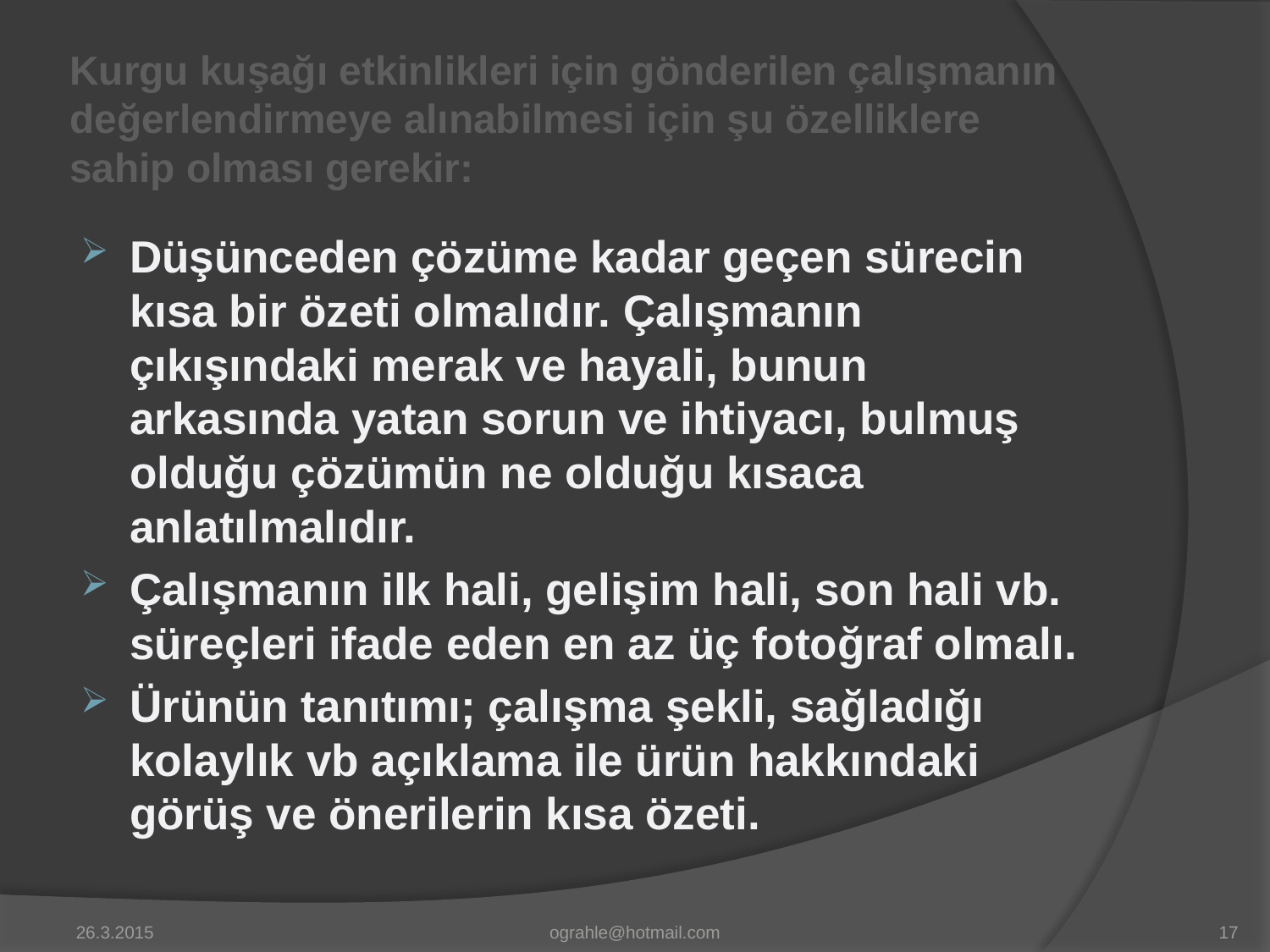

# Kurgu kuşağı etkinlikleri için gönderilen çalışmanın değerlendirmeye alınabilmesi için şu özelliklere sahip olması gerekir:
Düşünceden çözüme kadar geçen sürecin kısa bir özeti olmalıdır. Çalışmanın çıkışındaki merak ve hayali, bunun arkasında yatan sorun ve ihtiyacı, bulmuş olduğu çözümün ne olduğu kısaca anlatılmalıdır.
Çalışmanın ilk hali, gelişim hali, son hali vb. süreçleri ifade eden en az üç fotoğraf olmalı.
Ürünün tanıtımı; çalışma şekli, sağladığı kolaylık vb açıklama ile ürün hakkındaki görüş ve önerilerin kısa özeti.

26.3.2015
ograhle@hotmail.com
17